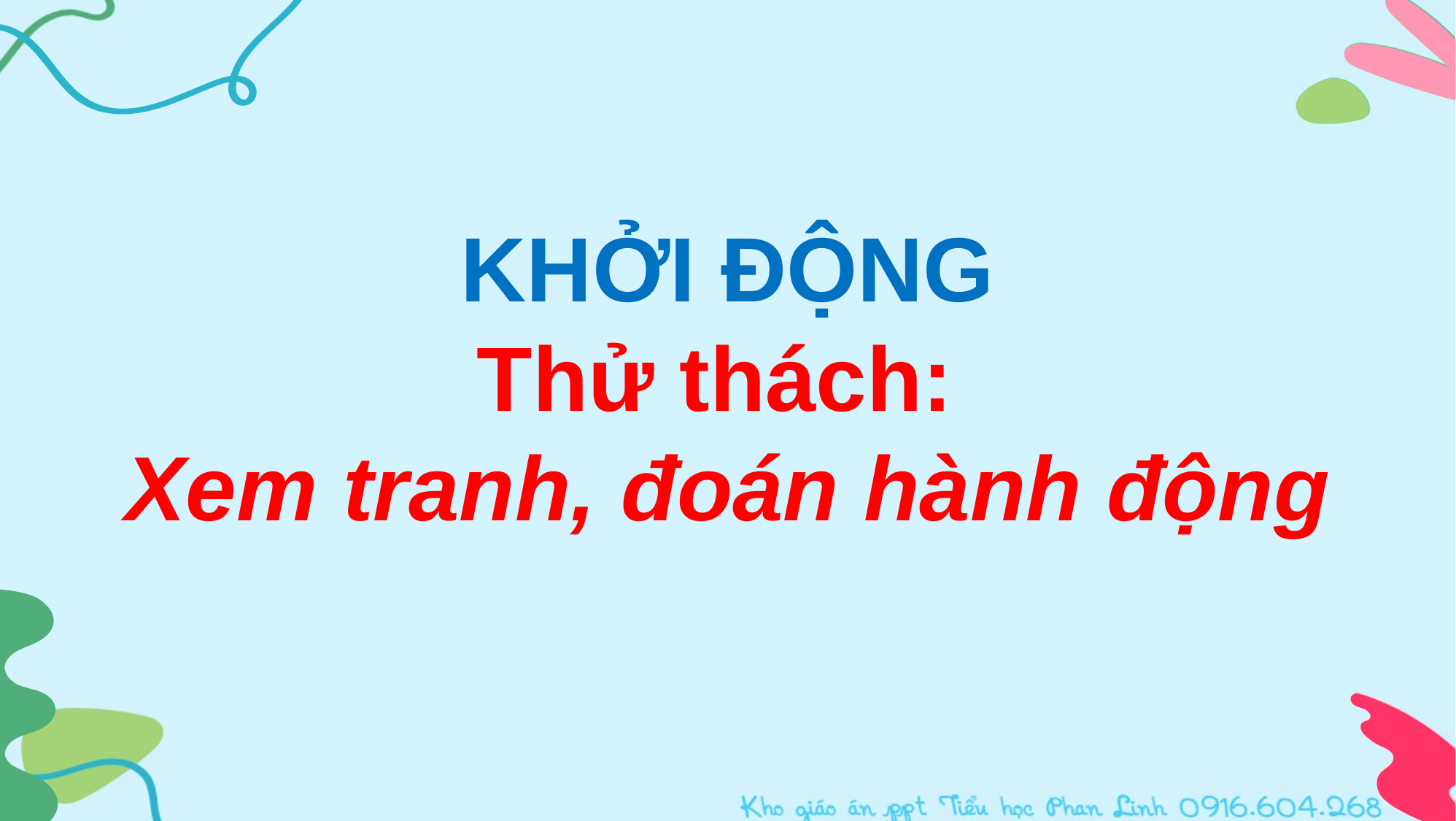

KHỞI ĐỘNG
Thử thách:
Xem tranh, đoán hành động